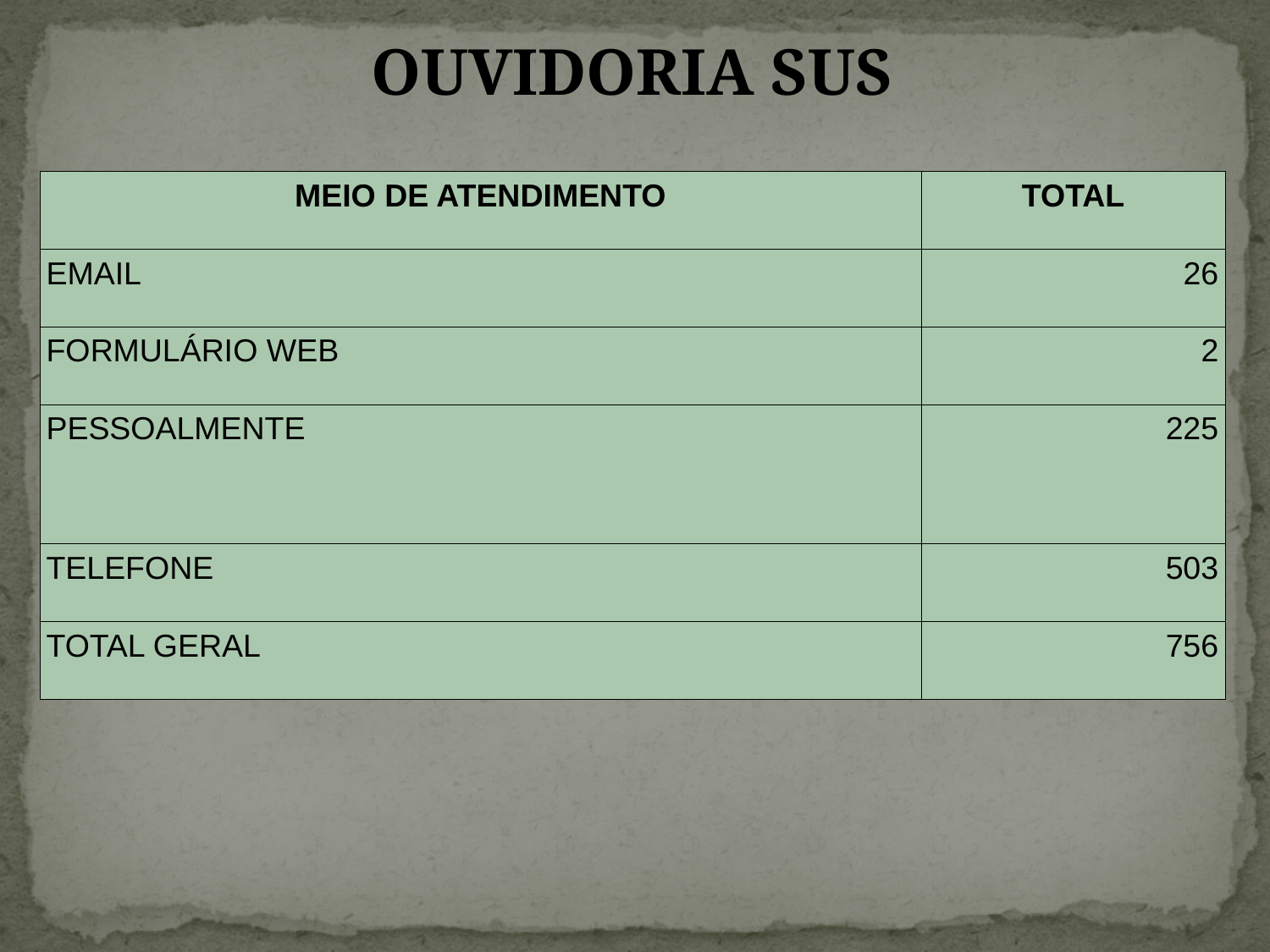

OUVIDORIA SUS
| MEIO DE ATENDIMENTO | TOTAL |
| --- | --- |
| EMAIL | 26 |
| FORMULÁRIO WEB | 2 |
| PESSOALMENTE | 225 |
| TELEFONE | 503 |
| TOTAL GERAL | 756 |